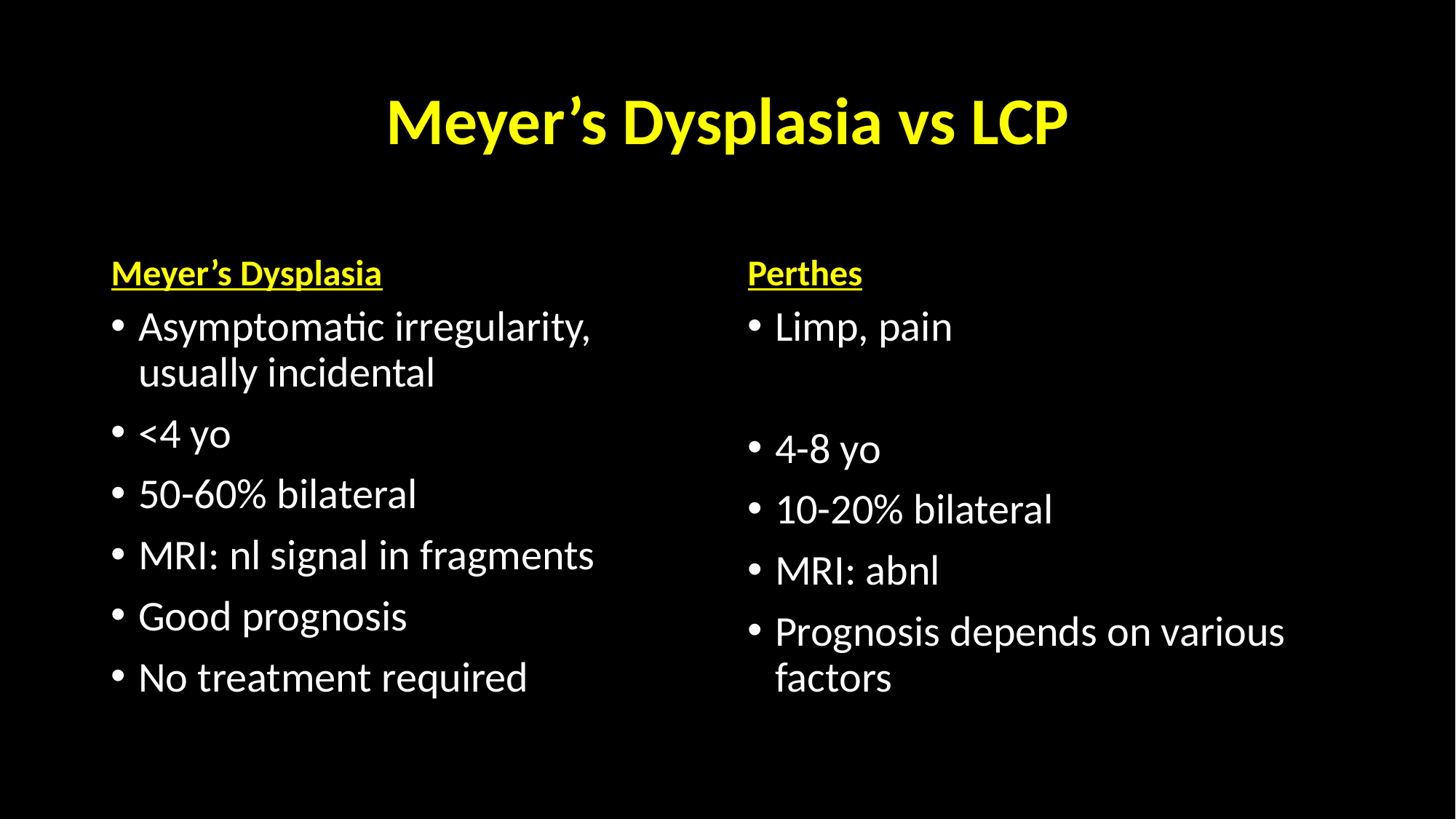

# Meyer’s Dysplasia vs LCP
Meyer’s Dysplasia
Perthes
Asymptomatic irregularity, usually incidental
<4 yo
50-60% bilateral
MRI: nl signal in fragments
Good prognosis
No treatment required

Limp, pain

4-8 yo
10-20% bilateral
MRI: abnl
Prognosis depends on various factors